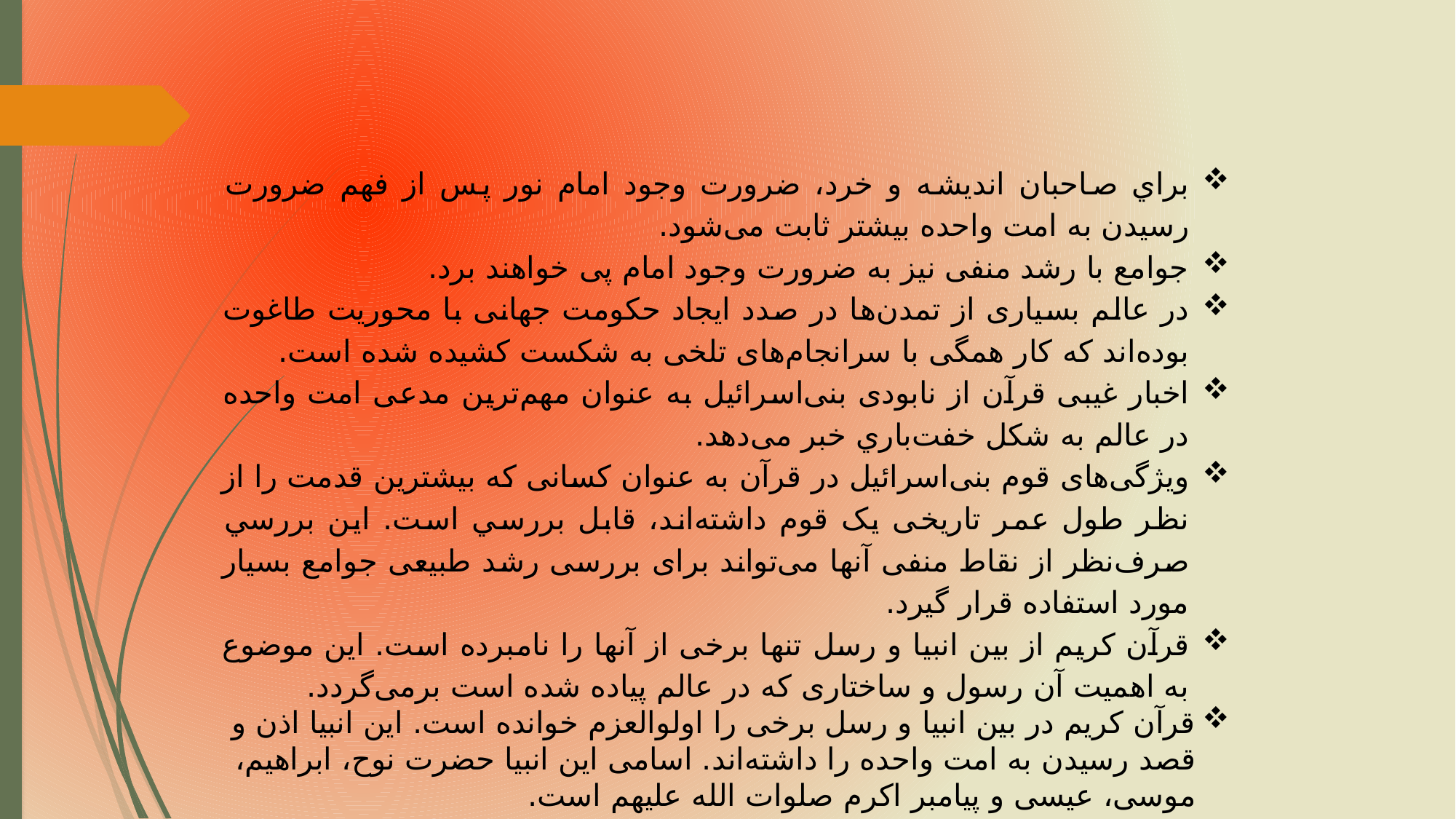

براي صاحبان انديشه و خرد، ضرورت وجود امام نور پس از فهم ضرورت رسیدن به امت واحده بیشتر ثابت می‌شود.
جوامع با رشد منفی نیز به ضرورت وجود امام پی خواهند برد.
در عالم بسیاری از تمدن‌ها در صدد ایجاد حکومت جهانی با محوریت طاغوت بوده‌اند که کار همگی با سرانجام‌های تلخی به شکست کشیده شده است.
اخبار غیبی قرآن از نابودی بنی‌اسرائیل به عنوان مهم‌ترین مدعی امت واحده در عالم به شکل خفت‌باري خبر می‌دهد.
ویژگی‌های قوم بنی‌اسرائیل در قرآن به عنوان کسانی که بیشترین قدمت را از نظر طول عمر تاریخی یک قوم داشته‌اند، قابل بررسي است. اين بررسي صرف‌نظر از نقاط منفی آنها می‌تواند برای بررسی رشد طبیعی جوامع بسيار مورد استفاده قرار گيرد.
قرآن کریم از بین انبیا و رسل تنها برخی از آنها را نامبرده است. این موضوع به اهمیت آن رسول و ساختاری که در عالم پیاده شده است برمی‌گردد.
قرآن کریم در بین انبیا و رسل برخی را اولوالعزم خوانده است. این انبیا اذن و قصد رسیدن به امت واحده را داشته‌اند. اسامی این انبیا حضرت نوح، ابراهیم، موسی، عیسی و پیامبر اکرم صلوات الله علیهم است.